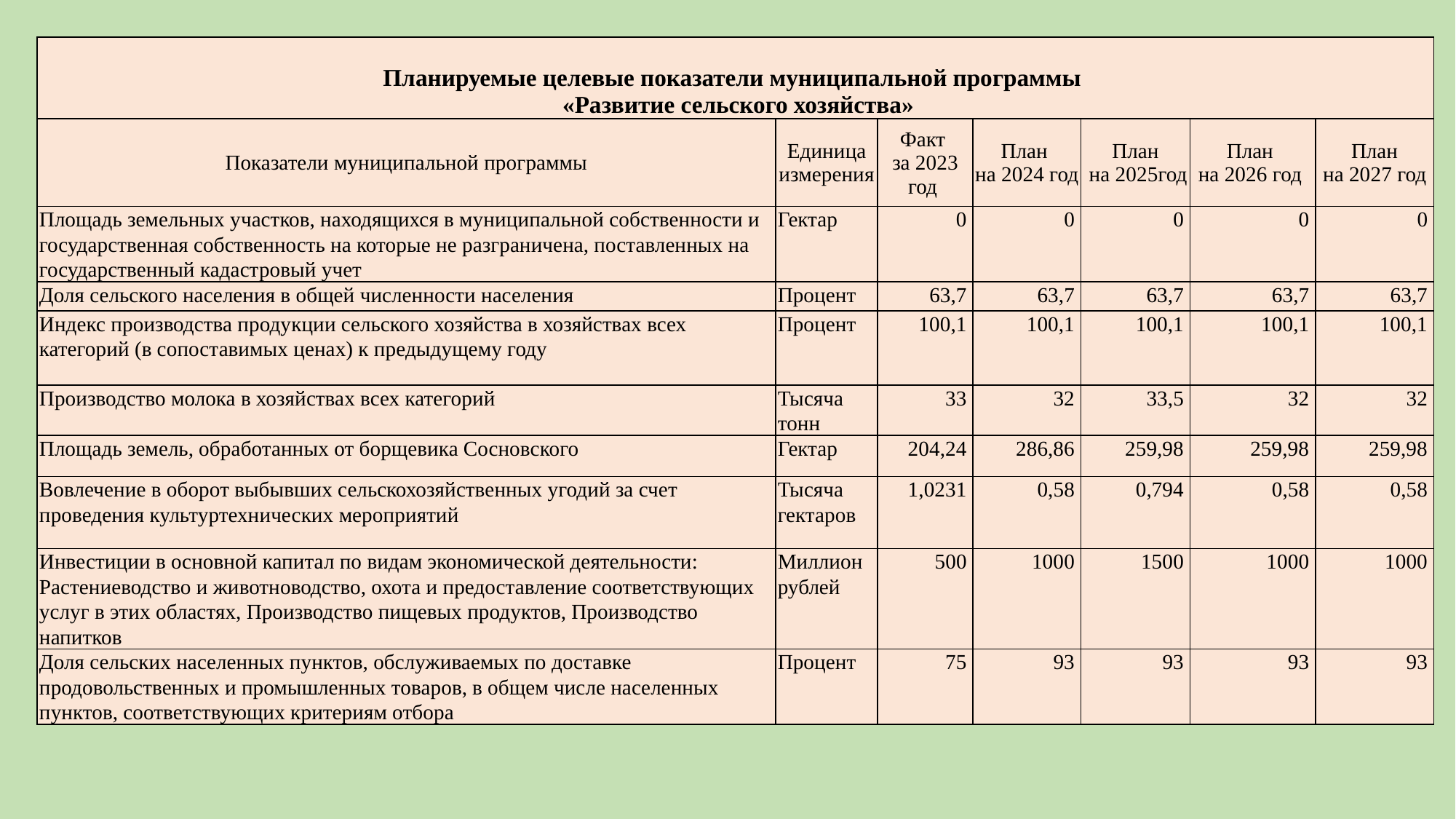

| Планируемые целевые показатели муниципальной программы «Развитие сельского хозяйства» |  |  |  |  |  |  |
| --- | --- | --- | --- | --- | --- | --- |
| Показатели муниципальной программы | Единица измерения | Факт за 2023 год | План на 2024 год | План на 2025год | План на 2026 год | План на 2027 год |
| Площадь земельных участков, находящихся в муниципальной собственности и государственная собственность на которые не разграничена, поставленных на государственный кадастровый учет | Гектар | 0 | 0 | 0 | 0 | 0 |
| Доля сельского населения в общей численности населения | Процент | 63,7 | 63,7 | 63,7 | 63,7 | 63,7 |
| Индекс производства продукции сельского хозяйства в хозяйствах всех категорий (в сопоставимых ценах) к предыдущему году | Процент | 100,1 | 100,1 | 100,1 | 100,1 | 100,1 |
| Производство молока в хозяйствах всех категорий | Тысяча тонн | 33 | 32 | 33,5 | 32 | 32 |
| Площадь земель, обработанных от борщевика Сосновского | Гектар | 204,24 | 286,86 | 259,98 | 259,98 | 259,98 |
| Вовлечение в оборот выбывших сельскохозяйственных угодий за счет проведения культуртехнических мероприятий | Тысяча гектаров | 1,0231 | 0,58 | 0,794 | 0,58 | 0,58 |
| Инвестиции в основной капитал по видам экономической деятельности: Растениеводство и животноводство, охота и предоставление соответствующих услуг в этих областях, Производство пищевых продуктов, Производство напитков | Миллион рублей | 500 | 1000 | 1500 | 1000 | 1000 |
| Доля сельских населенных пунктов, обслуживаемых по доставке продовольственных и промышленных товаров, в общем числе населенных пунктов, соответствующих критериям отбора | Процент | 75 | 93 | 93 | 93 | 93 |